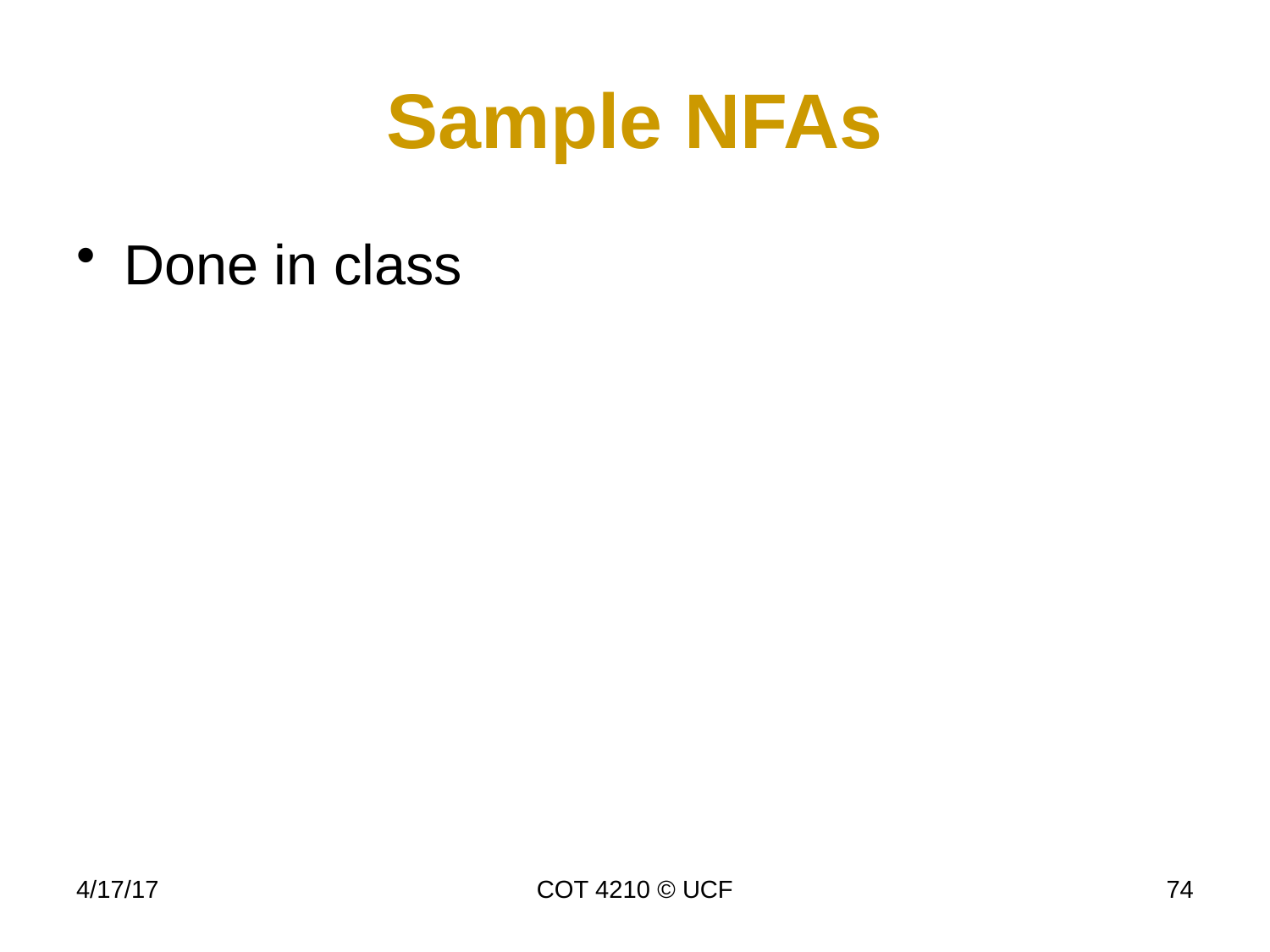

# Sample NFAs
Done in class
4/17/17
COT 4210 © UCF
74